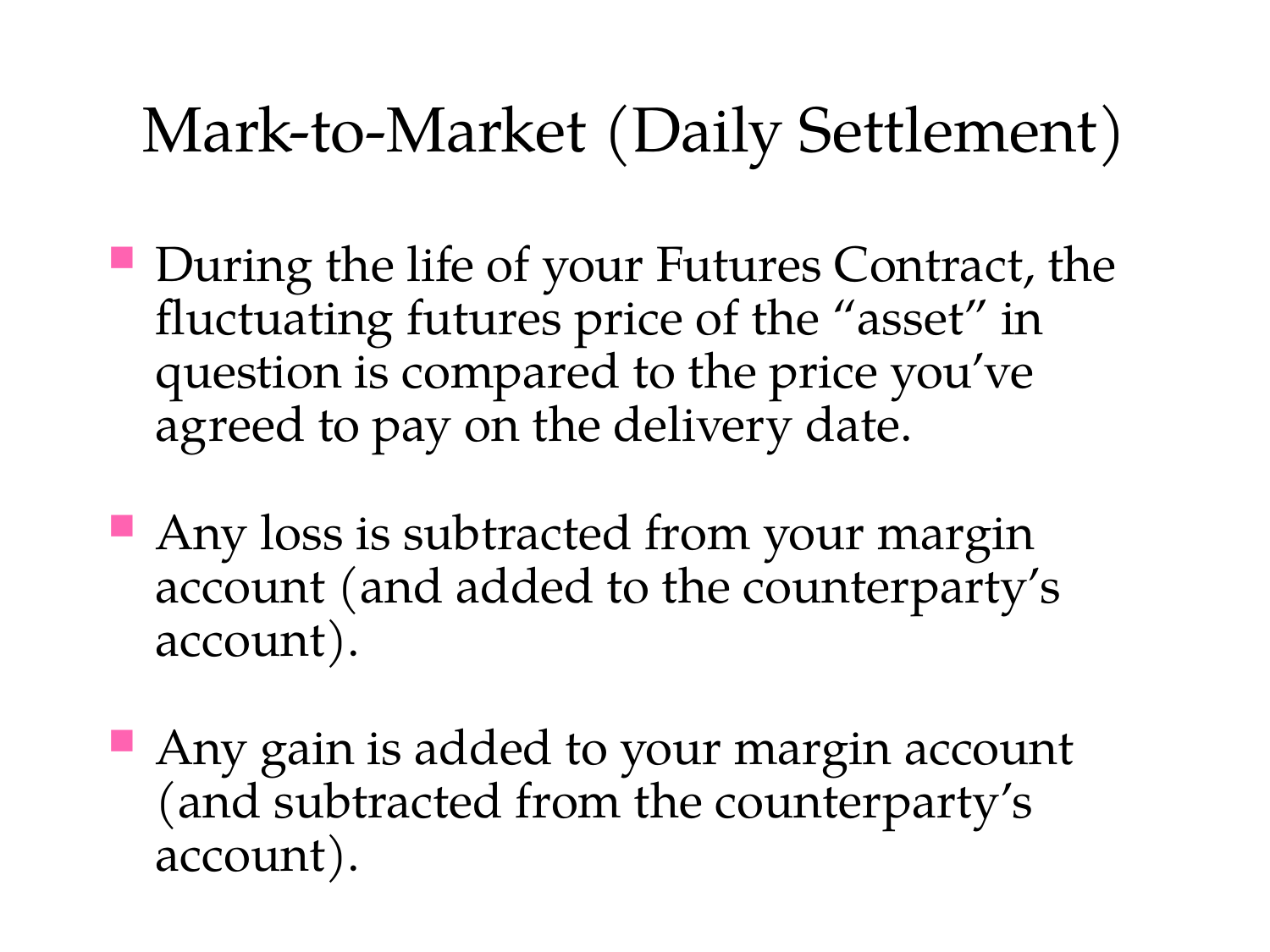

# Mark-to-Market (Daily Settlement)
During the life of your Futures Contract, the fluctuating futures price of the “asset” in question is compared to the price you’ve agreed to pay on the delivery date.

Any loss is subtracted from your margin account (and added to the counterparty’s account).

Any gain is added to your margin account (and subtracted from the counterparty’s account).